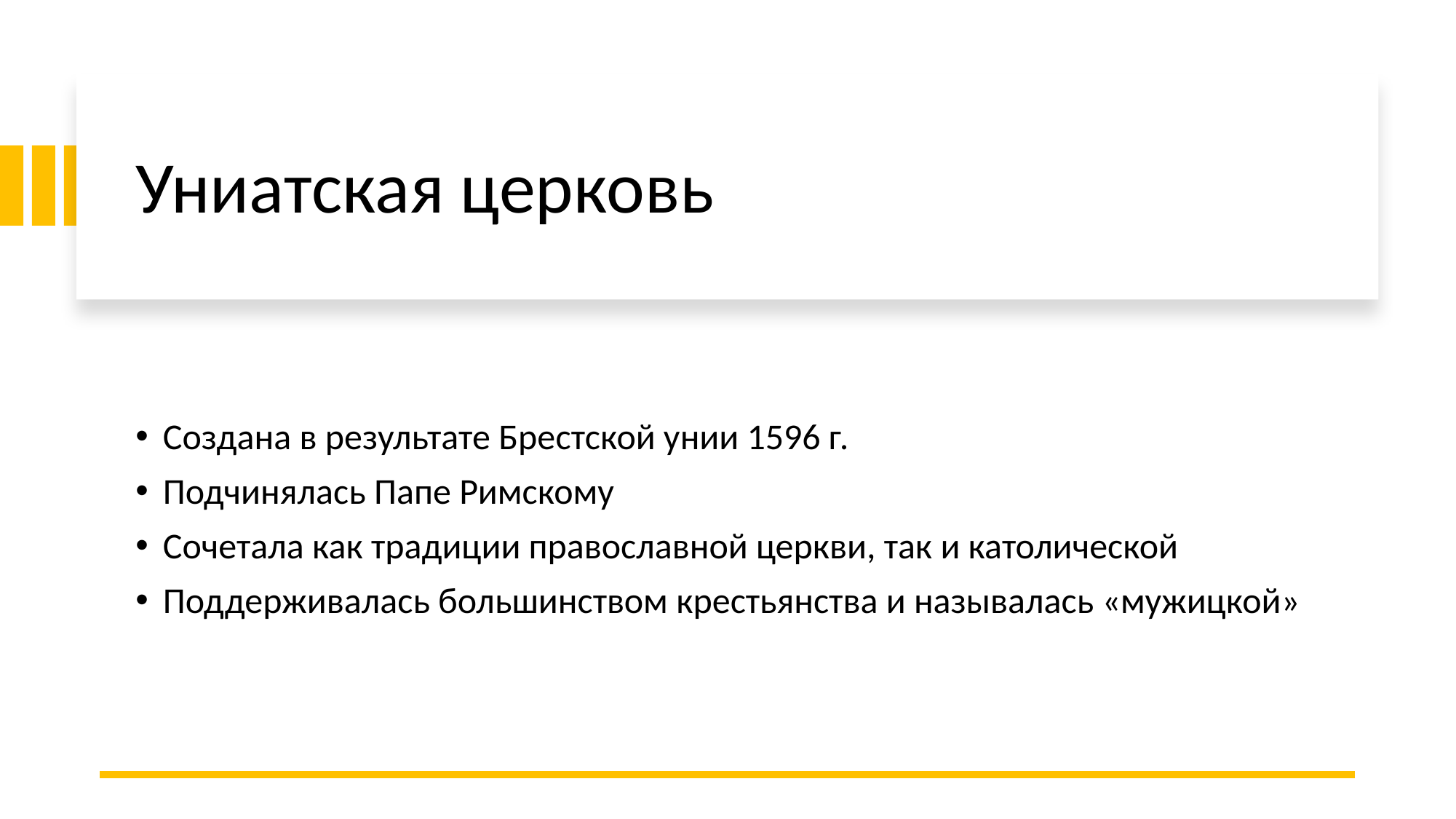

# Униатская церковь

Создана в результате Брестской унии 1596 г.
Подчинялась Папе Римскому
Сочетала как традиции православной церкви, так и католической
Поддерживалась большинством крестьянства и называлась «мужицкой»